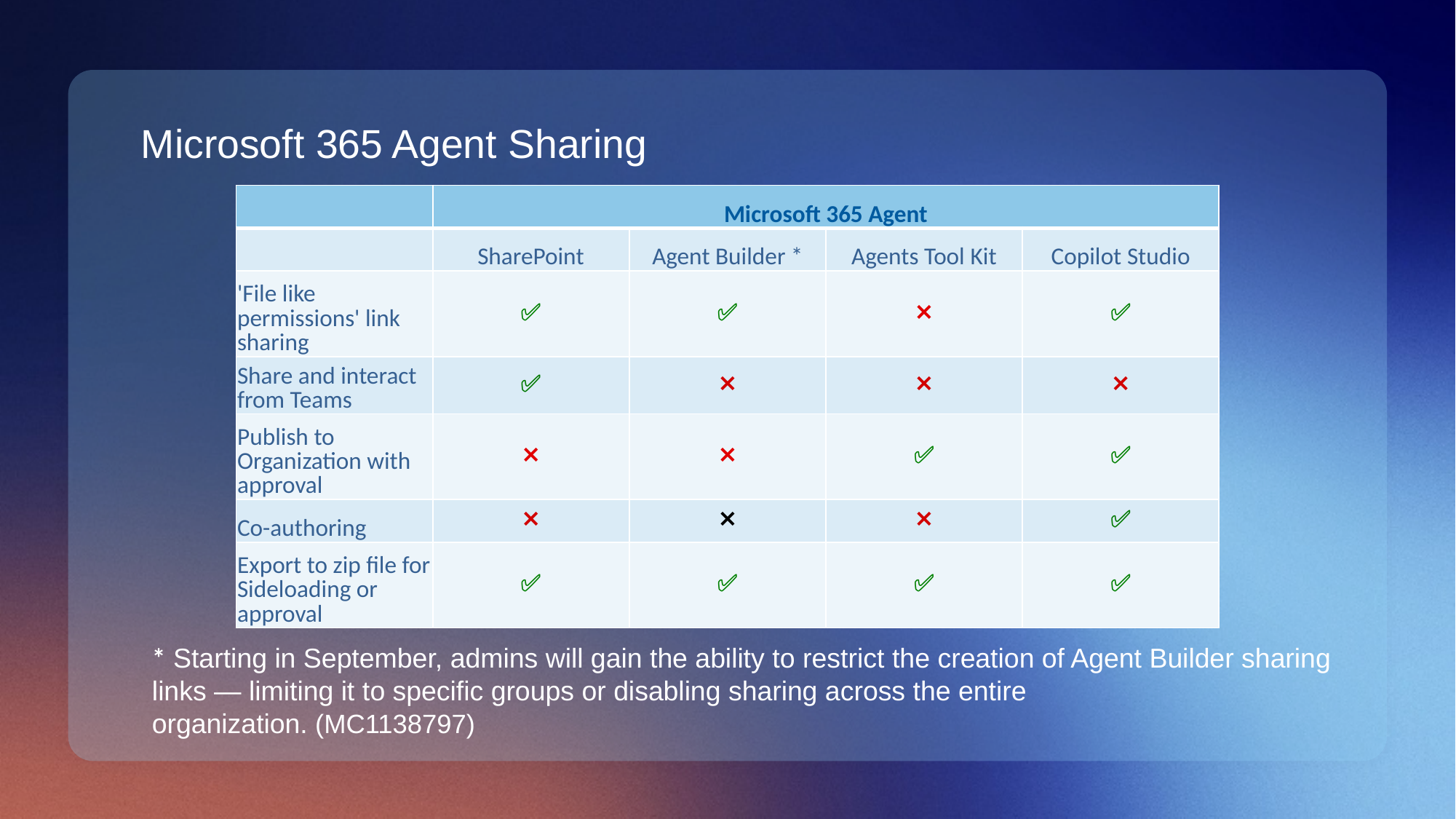

# Microsoft 365 Agent Sharing
|  | Microsoft 365 Agent |  |  |  |
| --- | --- | --- | --- | --- |
|  | SharePoint | Agent Builder \* | Agents Tool Kit | Copilot Studio |
| 'File like permissions' link sharing | ✅ | ✅ | ❌ | ✅ |
| Share and interact from Teams | ✅ | ❌ | ❌ | ❌ |
| Publish to Organization with approval | ❌ | ❌ | ✅ | ✅ |
| Co-authoring | ❌ | ❌ | ❌ | ✅ |
| Export to zip file for Sideloading or approval | ✅ | ✅ | ✅ | ✅ |
* Starting in September, admins will gain the ability to restrict the creation of Agent Builder sharing links — limiting it to specific groups or disabling sharing across the entire organization. (MC1138797)